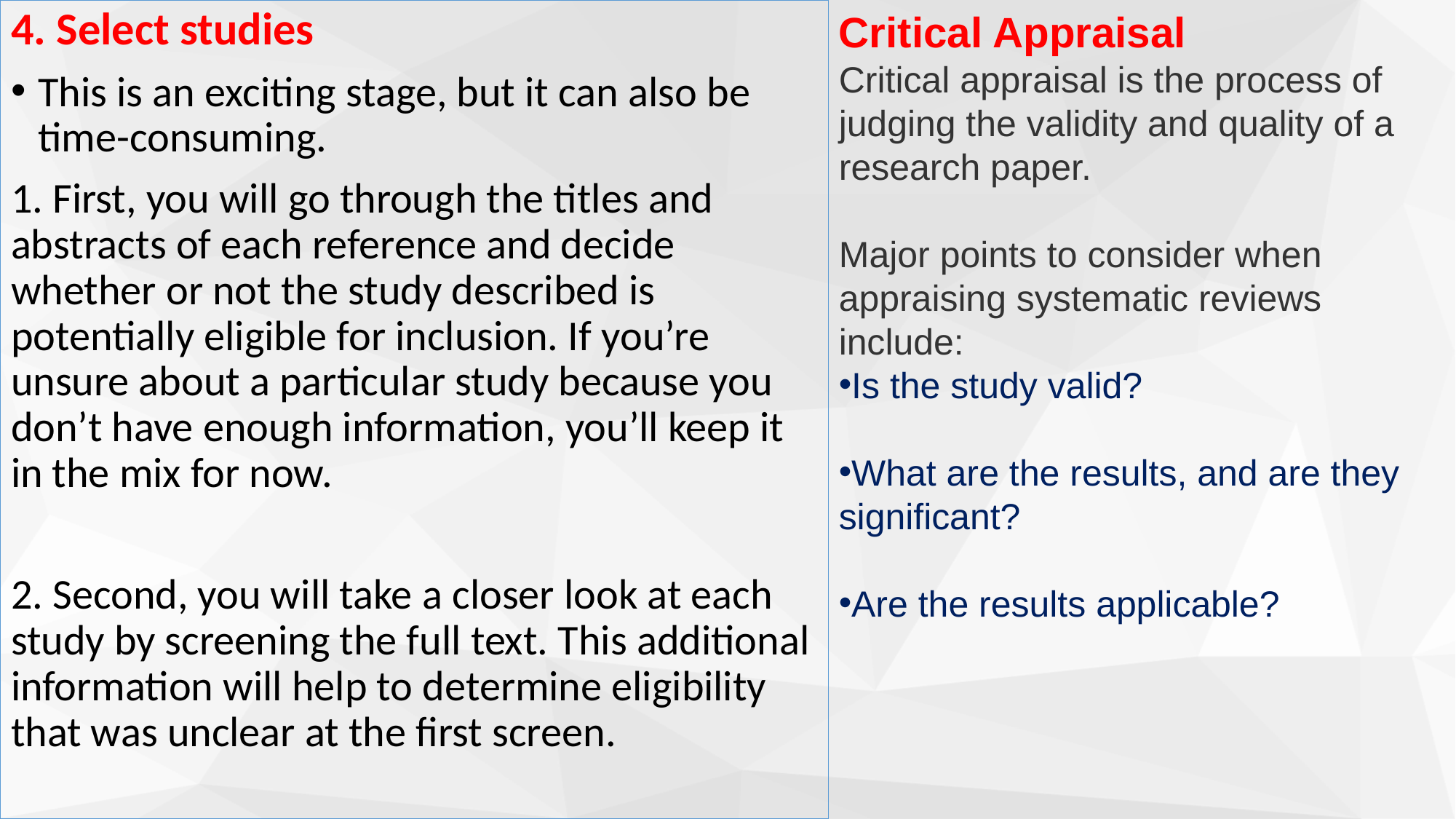

4. Select studies
This is an exciting stage, but it can also be time-consuming.
1. First, you will go through the titles and abstracts of each reference and decide whether or not the study described is potentially eligible for inclusion. If you’re unsure about a particular study because you don’t have enough information, you’ll keep it in the mix for now.

2. Second, you will take a closer look at each study by screening the full text. This additional information will help to determine eligibility that was unclear at the first screen.
Critical Appraisal
Critical appraisal is the process of judging the validity and quality of a research paper.

Major points to consider when appraising systematic reviews include:
Is the study valid?

What are the results, and are they significant?

Are the results applicable?